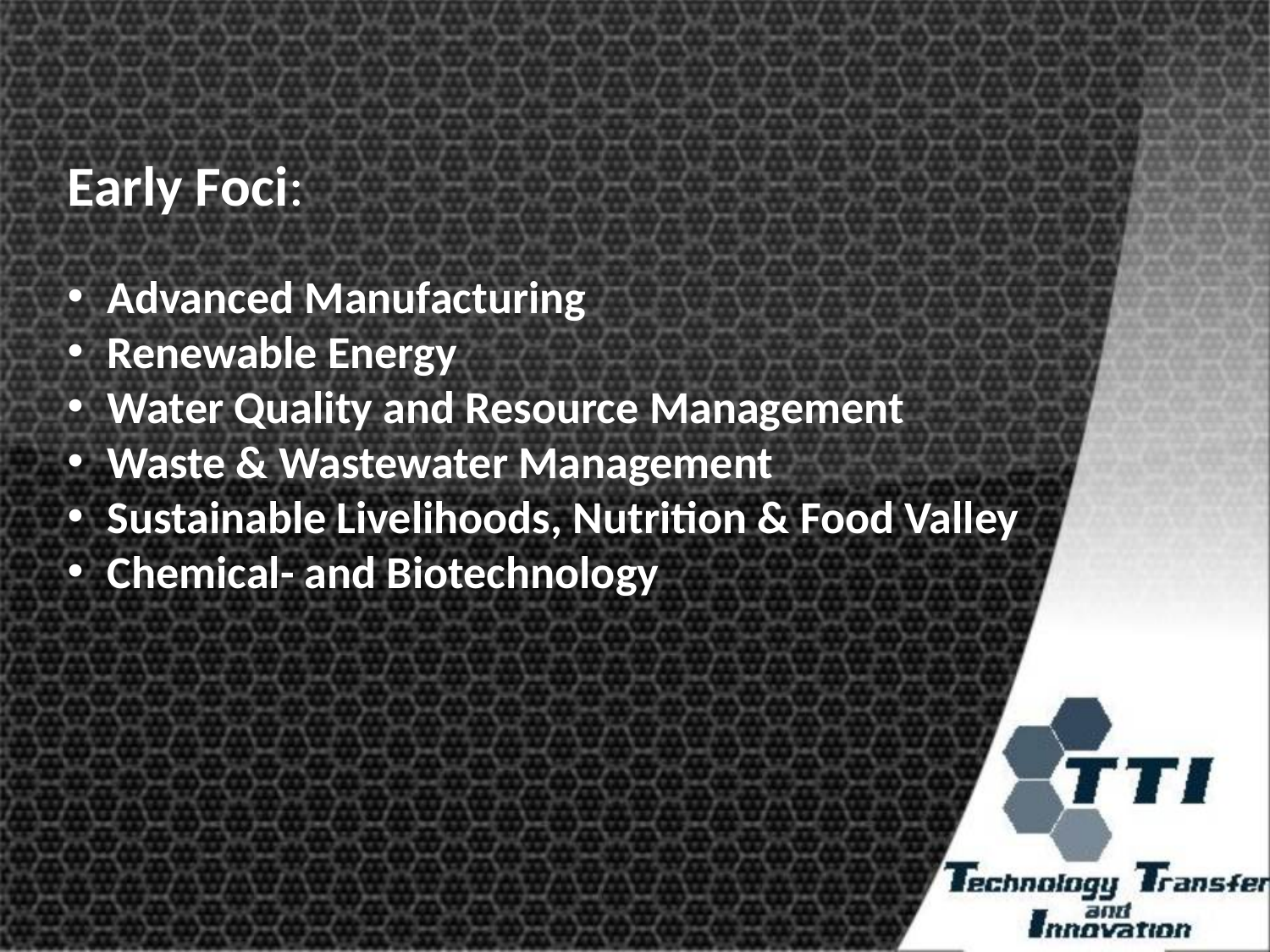

Early Foci:

Advanced Manufacturing
Renewable Energy
Water Quality and Resource Management
Waste & Wastewater Management
Sustainable Livelihoods, Nutrition & Food Valley
Chemical- and Biotechnology